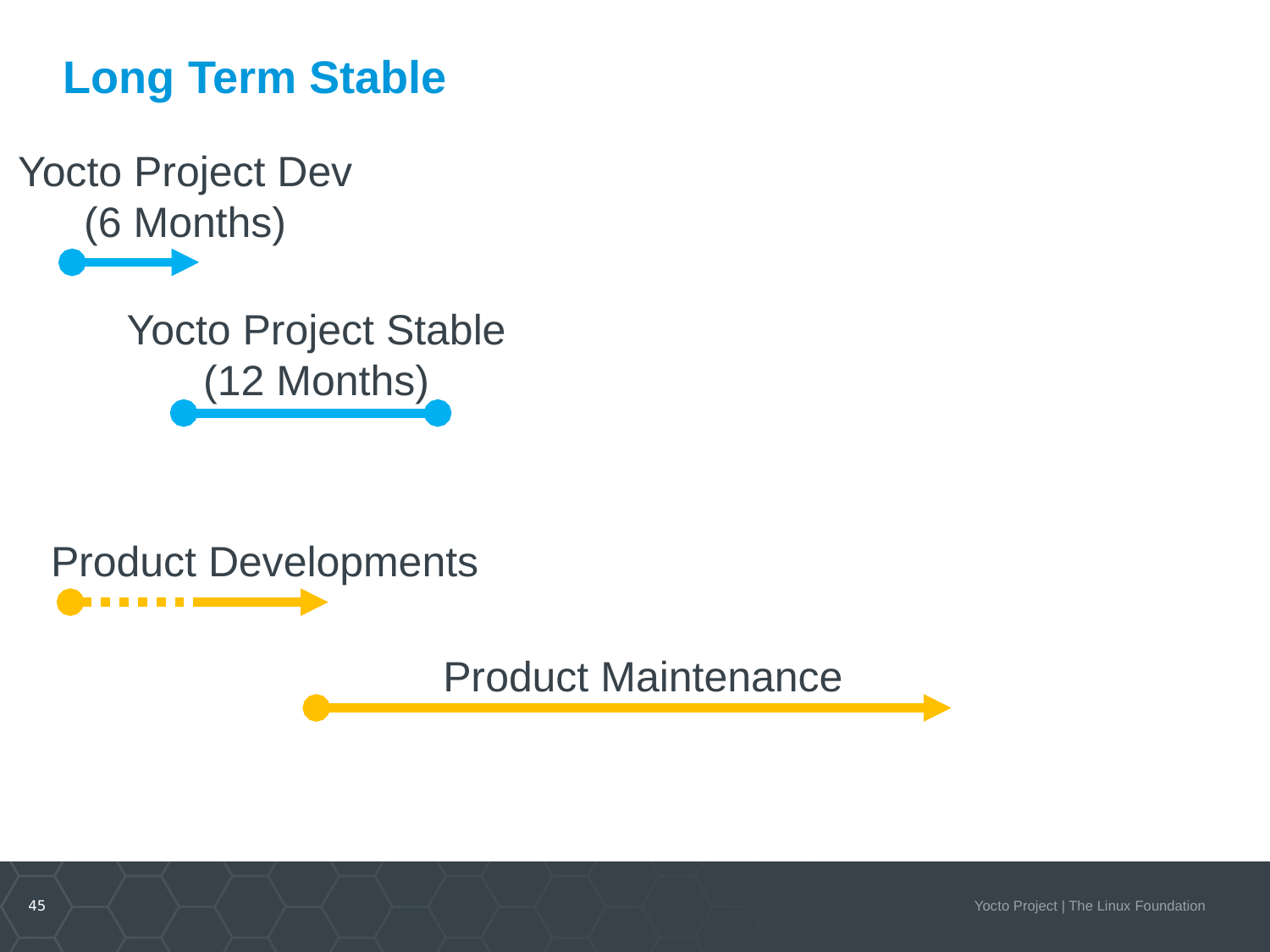

# Long Term Stable
Yocto Project Dev
(6 Months)
Yocto Project Stable
(12 Months)
Product Developments
Product Maintenance